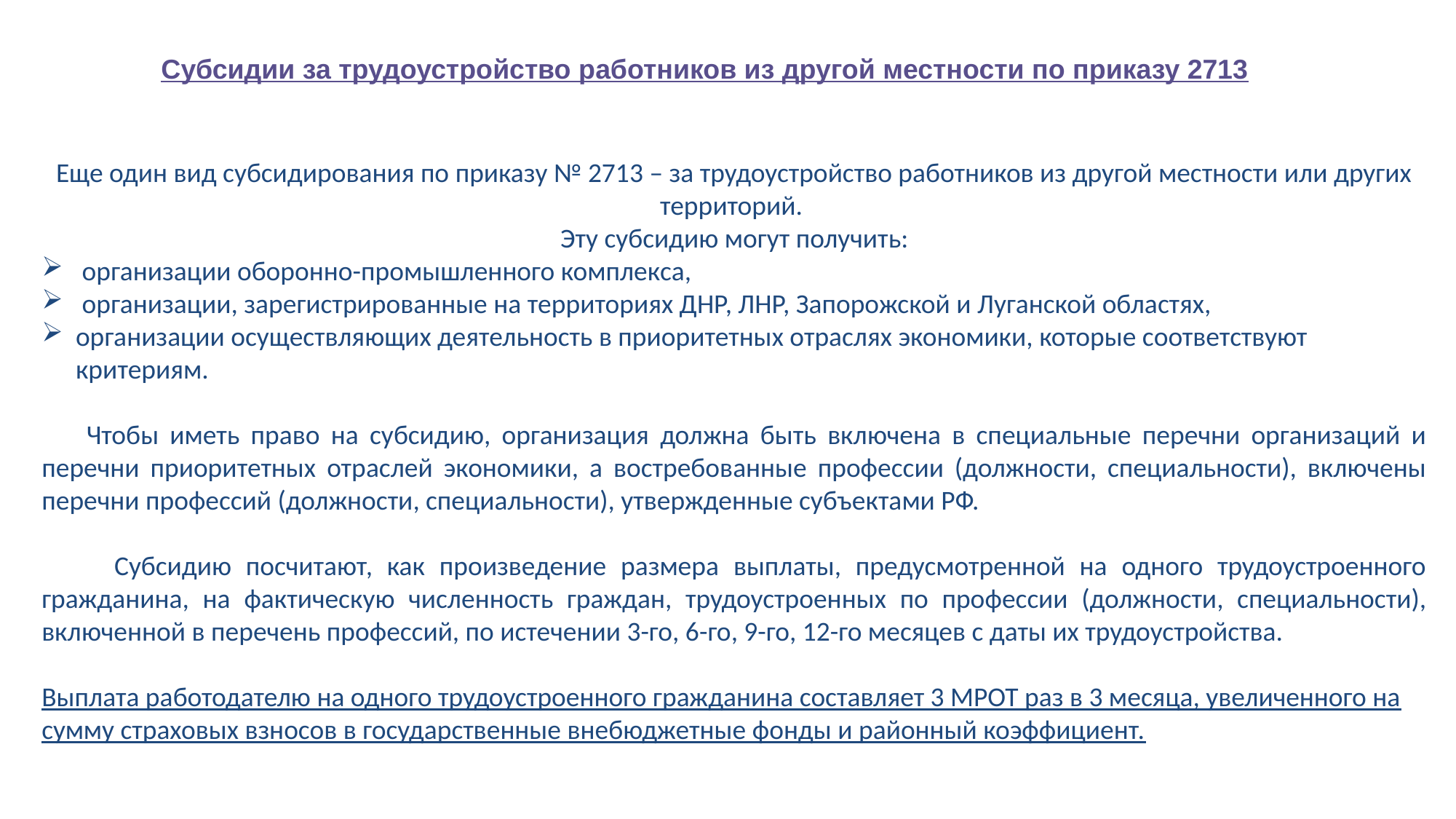

# Субсидии за трудоустройство работников из другой местности по приказу 2713
Еще один вид субсидирования по приказу № 2713 – за трудоустройство работников из другой местности или других территорий.
Эту субсидию могут получить:
 организации оборонно-промышленного комплекса,
 организации, зарегистрированные на территориях ДНР, ЛНР, Запорожской и Луганской областях,
организации осуществляющих деятельность в приоритетных отраслях экономики, которые соответствуют критериям.

    Чтобы иметь право на субсидию, организация должна быть включена в специальные перечни организаций и перечни приоритетных отраслей экономики, а востребованные профессии (должности, специальности), включены перечни профессий (должности, специальности), утвержденные субъектами РФ.

     Субсидию посчитают, как произведение размера выплаты, предусмотренной на одного трудоустроенного гражданина, на фактическую численность граждан, трудоустроенных по профессии (должности, специальности), включенной в перечень профессий, по истечении 3-го, 6-го, 9-го, 12-го месяцев с даты их трудоустройства.

Выплата работодателю на одного трудоустроенного гражданина составляет 3 МРОТ раз в 3 месяца, увеличенного на сумму страховых взносов в государственные внебюджетные фонды и районный коэффициент.